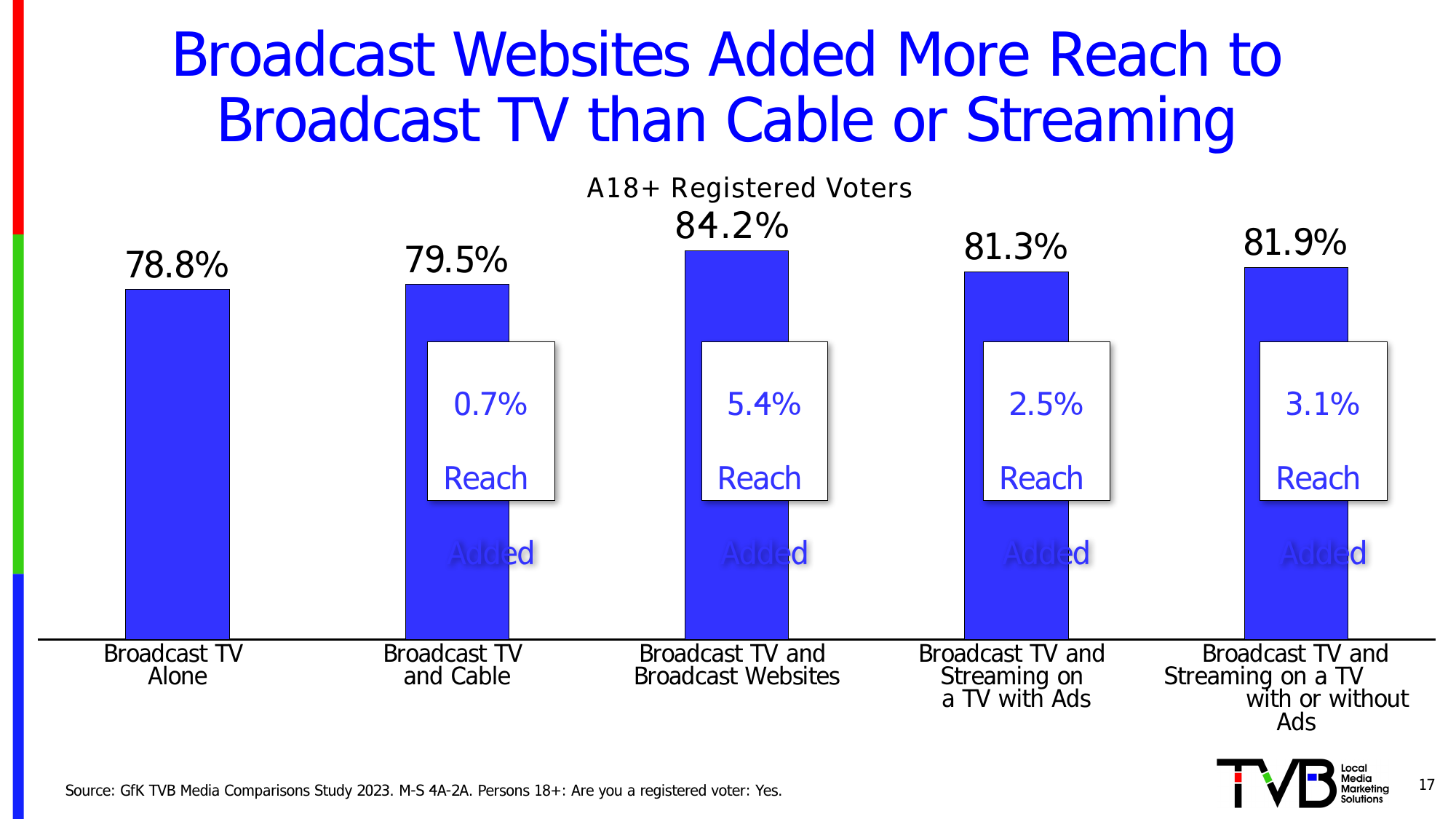

# Broadcast Websites Added More Reach to Broadcast TV than Cable or Streaming
A18+ Registered Voters

### Chart

| Category | Series 1 |
|---|---|
| Broadcast TV
Alone | 0.788 |
| Broadcast TV
and Cable | 0.795 |
| Broadcast TV and
Broadcast Websites | 0.842 |
| Broadcast TV and
Streaming on
a TV with Ads | 0.813 |
| Broadcast TV and Streaming on a TV                 with or without Ads | 0.819 |
5.4%
Reach
Added
0.7%
Reach
Added
2.5%
Reach
Added
3.1%
Reach
Added
17
Source: GfK TVB Media Comparisons Study 2023. M-S 4A-2A. Persons 18+: Are you a registered voter: Yes.